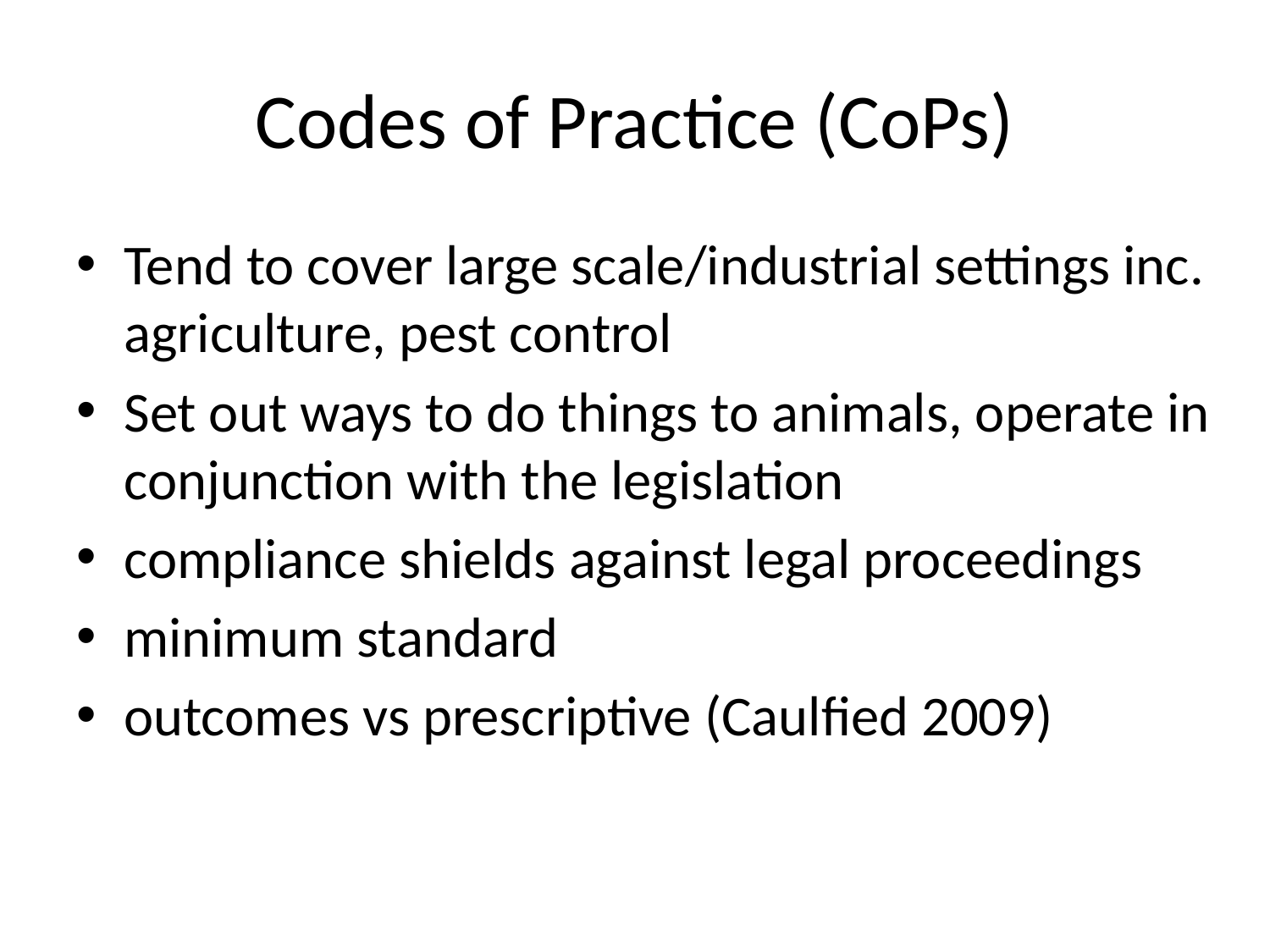

# Codes of Practice (CoPs)
Tend to cover large scale/industrial settings inc. agriculture, pest control
Set out ways to do things to animals, operate in conjunction with the legislation
compliance shields against legal proceedings
minimum standard
outcomes vs prescriptive (Caulfied 2009)